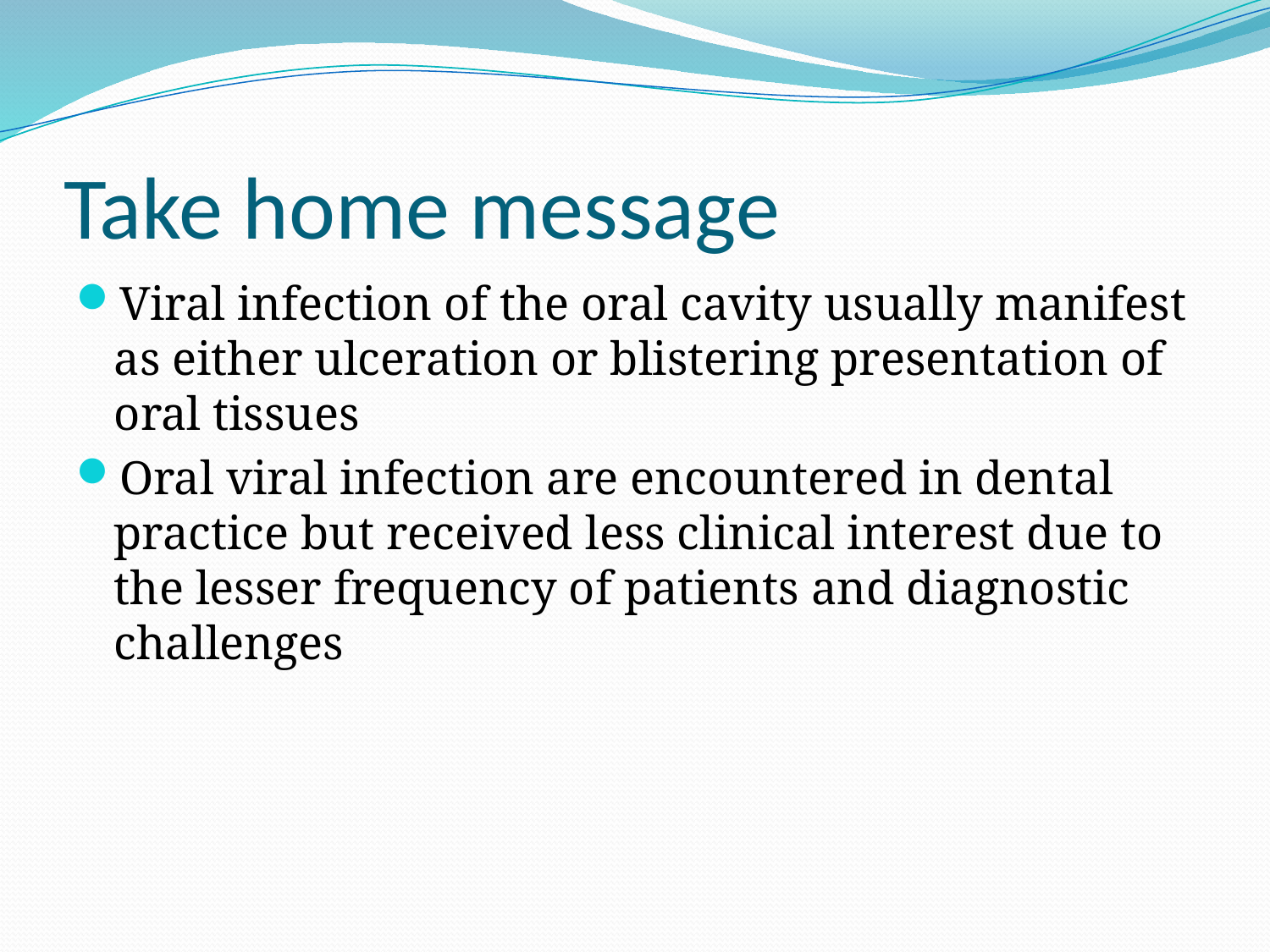

# Take home message
Viral infection of the oral cavity usually manifest as either ulceration or blistering presentation of oral tissues
Oral viral infection are encountered in dental practice but received less clinical interest due to the lesser frequency of patients and diagnostic challenges